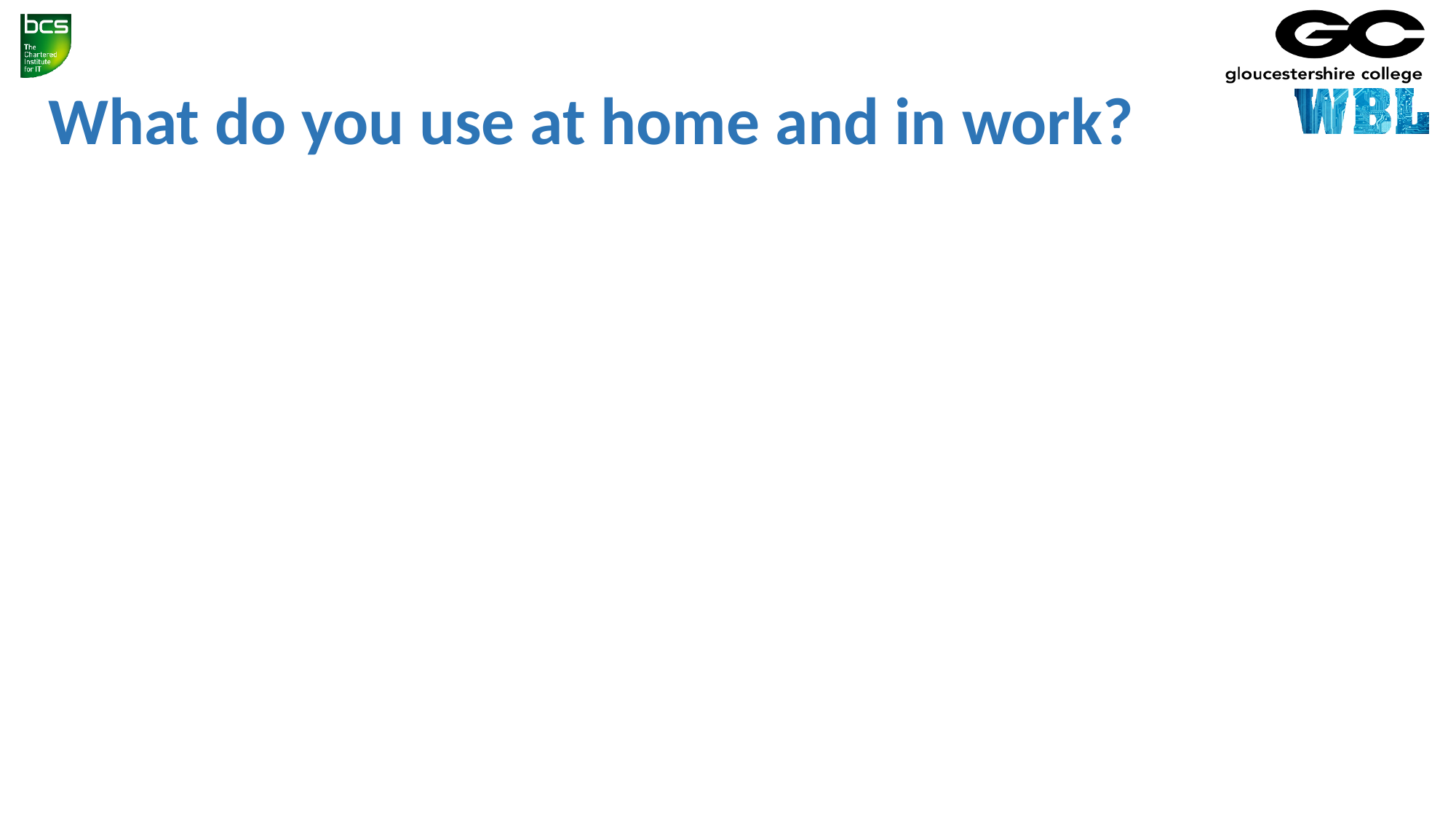

# What do you use at home and in work?